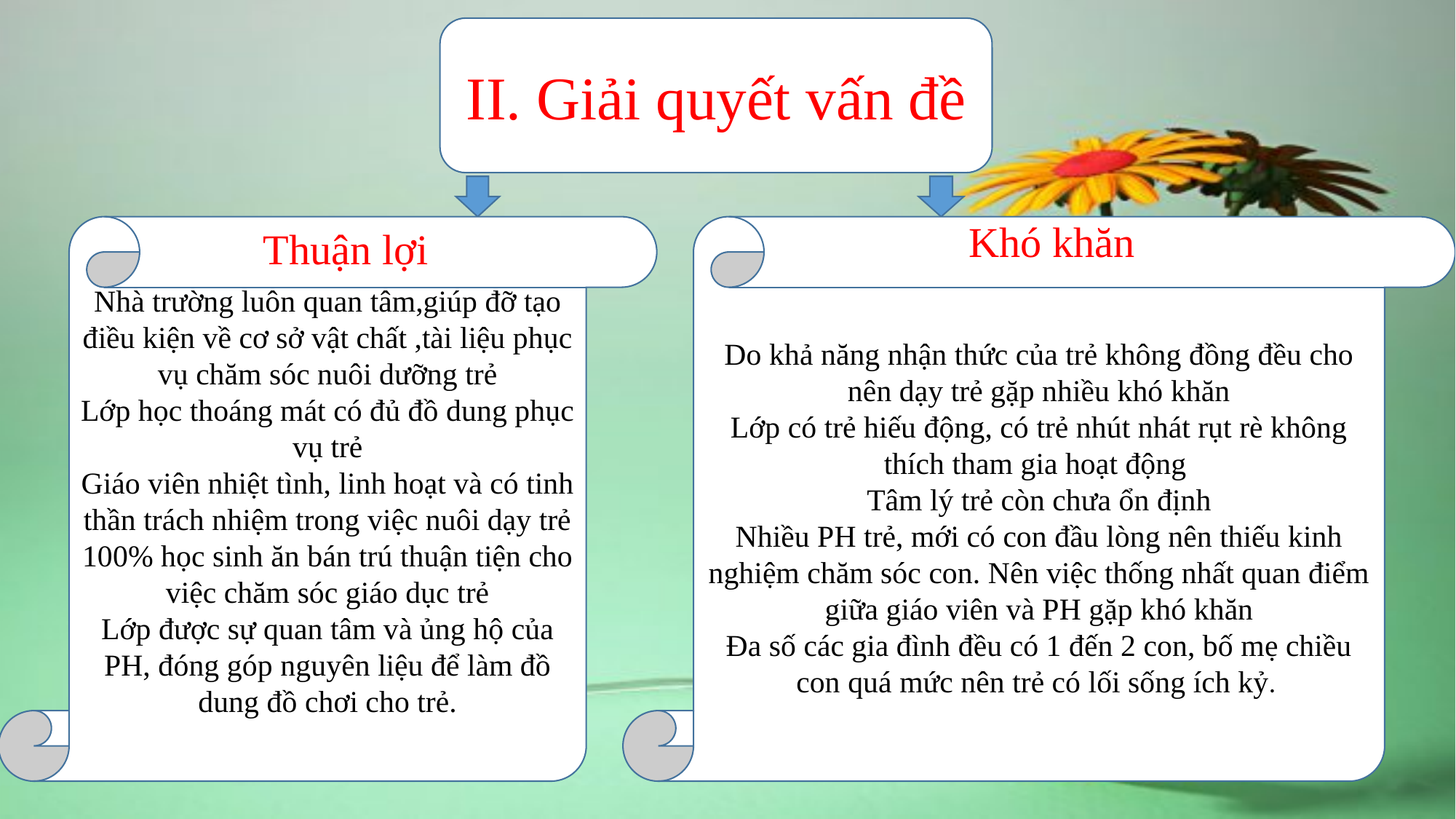

II. Giải quyết vấn đề

Khó khăn
Nhà trường luôn quan tâm,giúp đỡ tạo điều kiện về cơ sở vật chất ,tài liệu phục vụ chăm sóc nuôi dưỡng trẻ
Lớp học thoáng mát có đủ đồ dung phục vụ trẻ
Giáo viên nhiệt tình, linh hoạt và có tinh thần trách nhiệm trong việc nuôi dạy trẻ
100% học sinh ăn bán trú thuận tiện cho việc chăm sóc giáo dục trẻ
Lớp được sự quan tâm và ủng hộ của PH, đóng góp nguyên liệu để làm đồ dung đồ chơi cho trẻ.

Thuận lợi
Do khả năng nhận thức của trẻ không đồng đều cho nên dạy trẻ gặp nhiều khó khăn
Lớp có trẻ hiếu động, có trẻ nhút nhát rụt rè không thích tham gia hoạt động
Tâm lý trẻ còn chưa ổn định
Nhiều PH trẻ, mới có con đầu lòng nên thiếu kinh nghiệm chăm sóc con. Nên việc thống nhất quan điểm giữa giáo viên và PH gặp khó khăn
Đa số các gia đình đều có 1 đến 2 con, bố mẹ chiều con quá mức nên trẻ có lối sống ích kỷ.